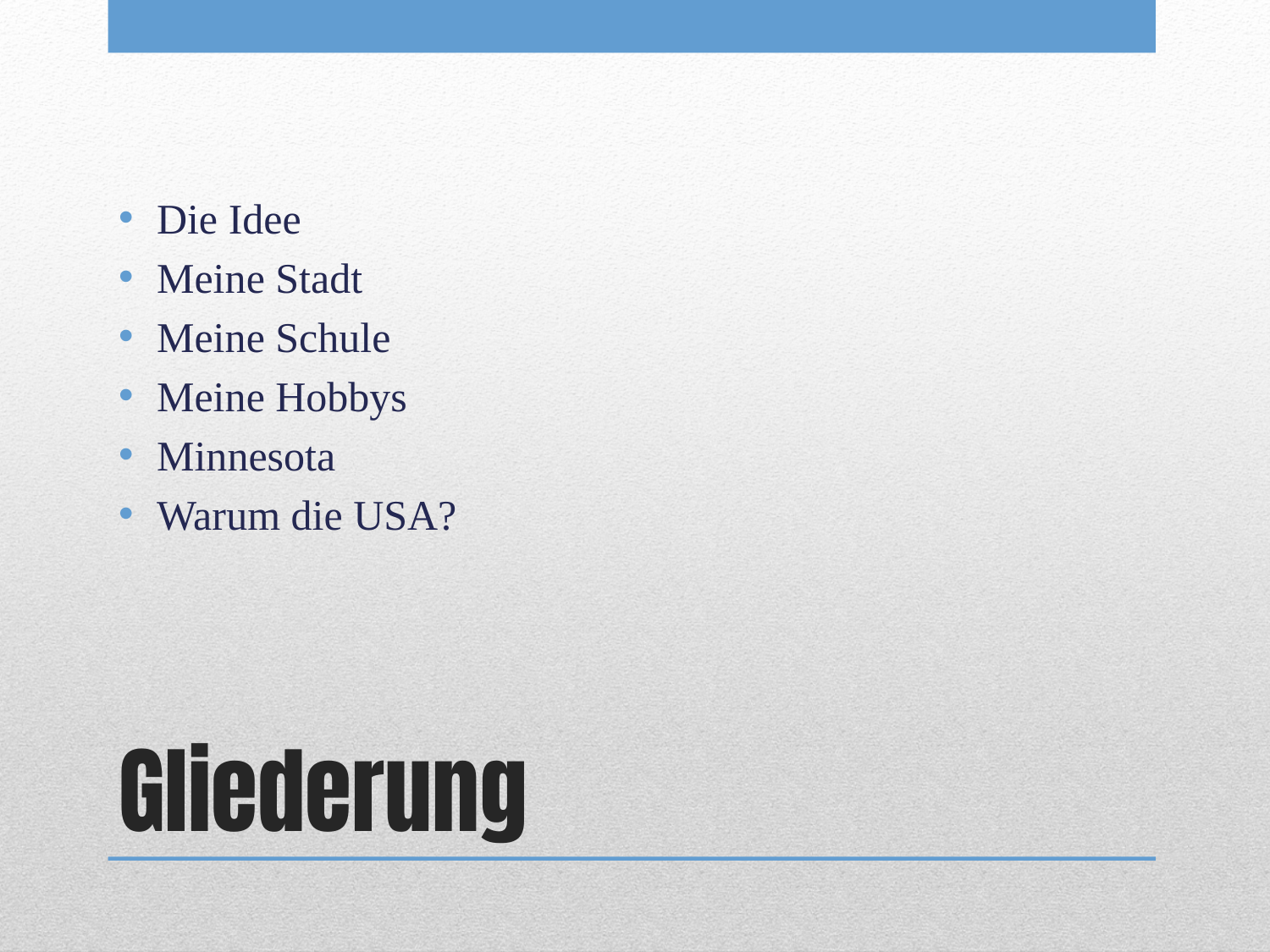

Die Idee
Meine Stadt
Meine Schule
Meine Hobbys
Minnesota
Warum die USA?
# Gliederung